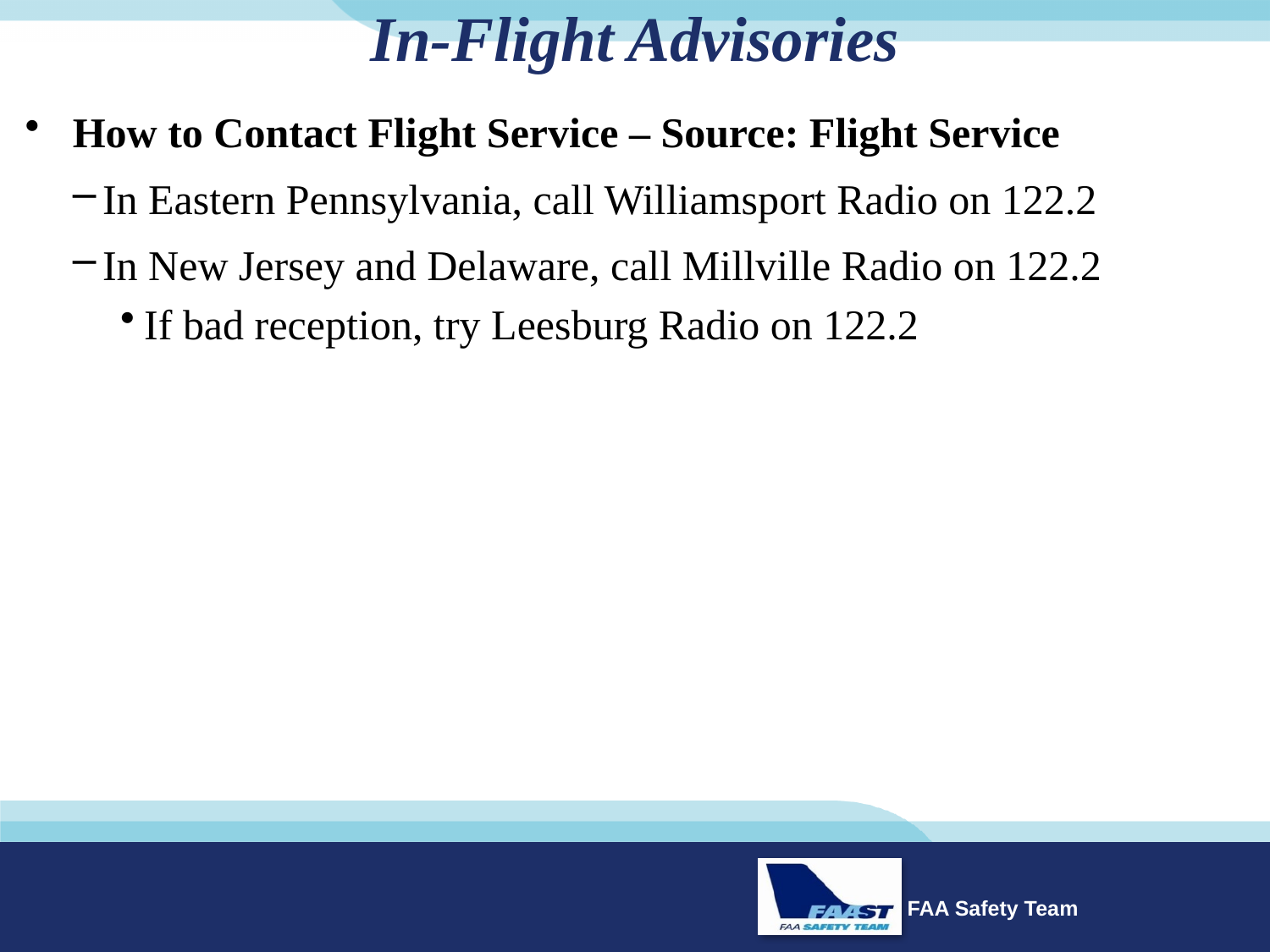

# In-Flight Advisories
How to Contact Flight Service – Source: Flight Service
In Eastern Pennsylvania, call Williamsport Radio on 122.2
In New Jersey and Delaware, call Millville Radio on 122.2
If bad reception, try Leesburg Radio on 122.2